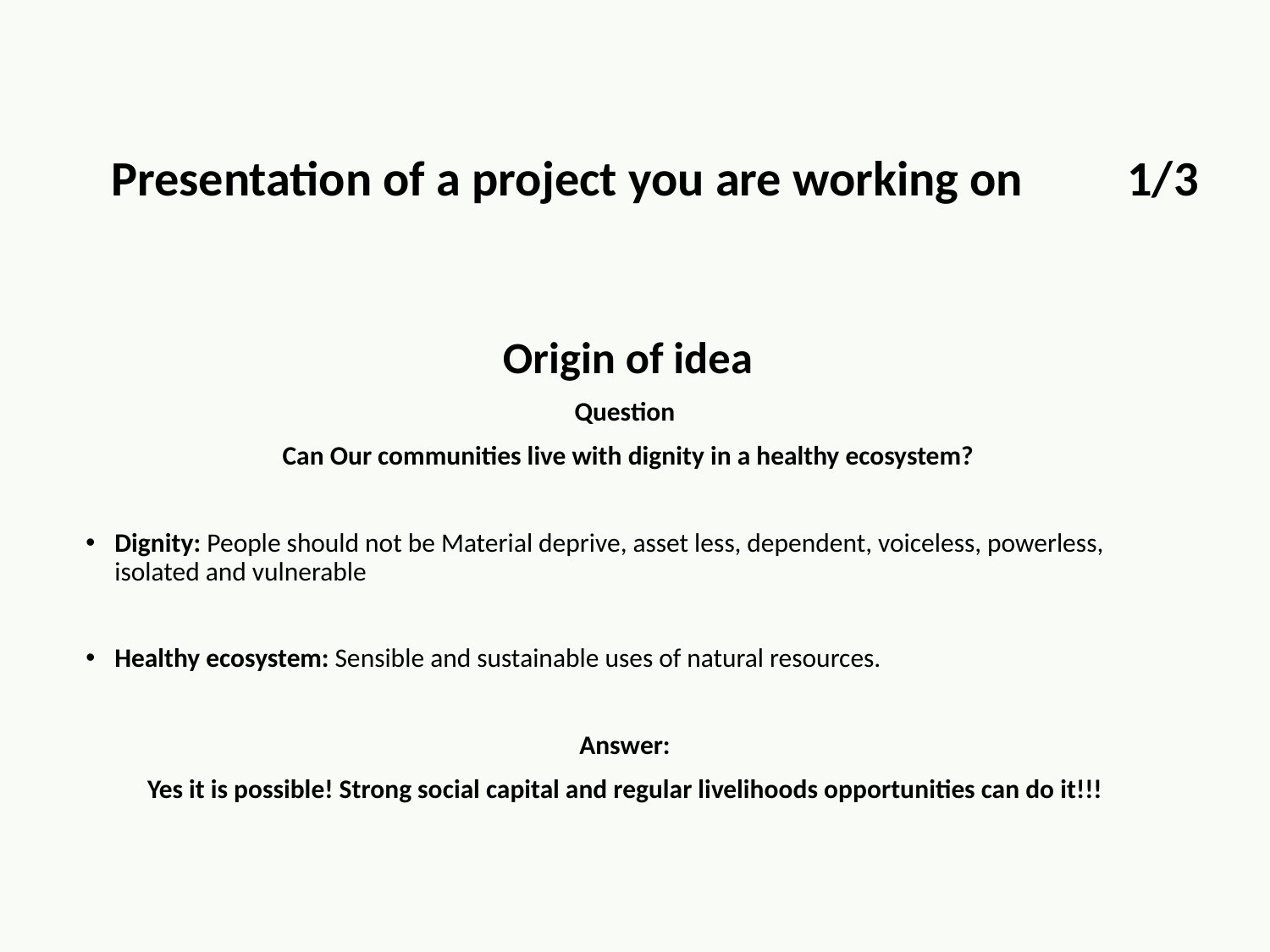

Presentation of a project you are working on	1/3
Origin of idea
Question
Can Our communities live with dignity in a healthy ecosystem?

Dignity: People should not be Material deprive, asset less, dependent, voiceless, powerless, isolated and vulnerable

Healthy ecosystem: Sensible and sustainable uses of natural resources.

Answer:
Yes it is possible! Strong social capital and regular livelihoods opportunities can do it!!!